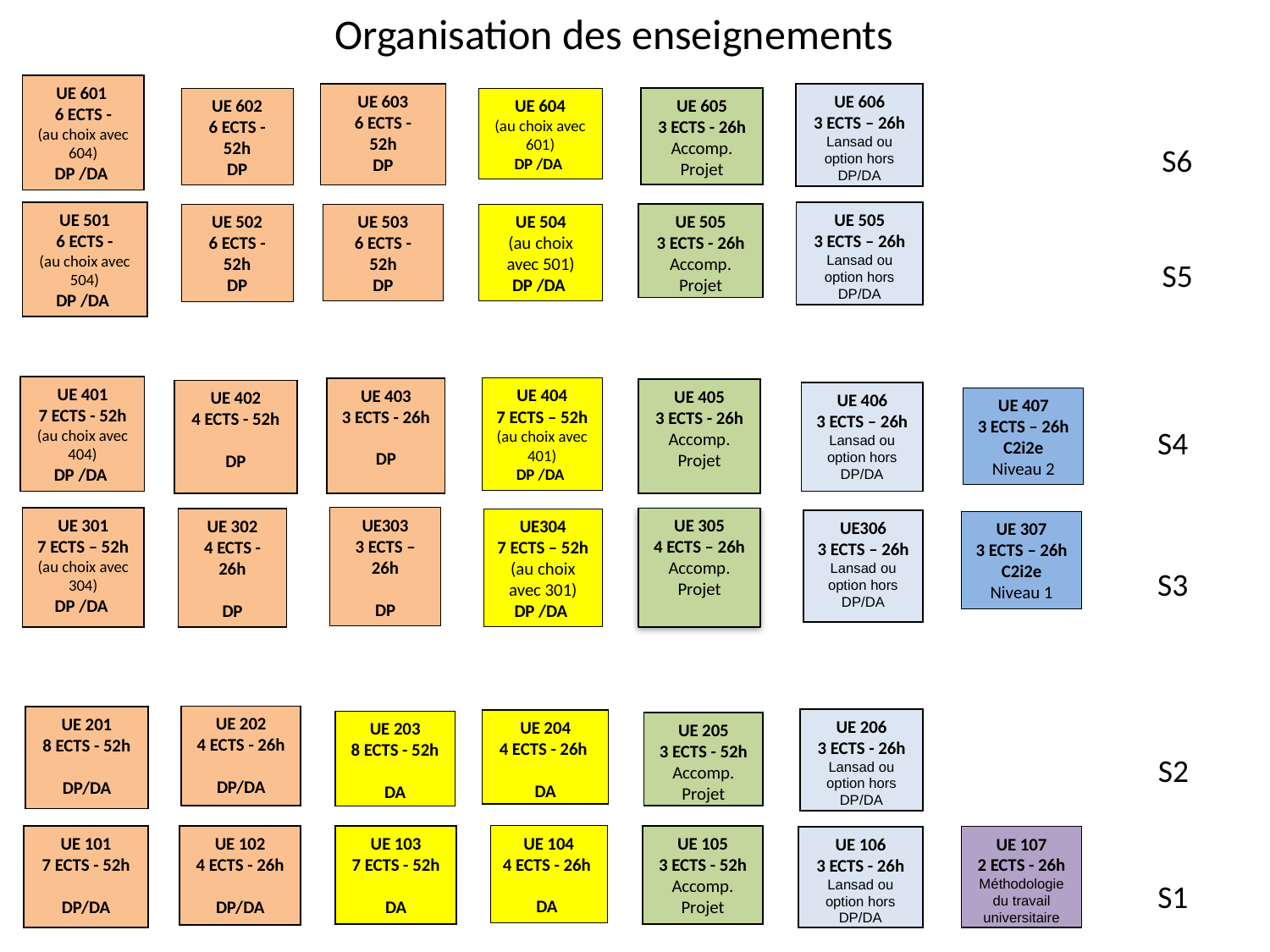

Organisation des enseignements
UE 601
6 ECTS -
(au choix avec 604)
DP /DA

UE 603
6 ECTS -
52h
DP

UE 606
3 ECTS – 26h
Lansad ou option hors DP/DA

UE 602
6 ECTS - 52h
DP
UE 604
(au choix avec 601)
DP /DA
UE 605
3 ECTS - 26h
Accomp.
Projet

S6
UE 501
6 ECTS -
(au choix avec 504)
DP /DA

UE 505
3 ECTS – 26h
Lansad ou option hors DP/DA

UE 505
3 ECTS - 26h
Accomp.
Projet
UE 503
6 ECTS -
52h
DP
UE 504
(au choix avec 501)
DP /DA
UE 502
6 ECTS -
52h
DP
S5
UE 401
7 ECTS - 52h
(au choix avec 404)
DP /DA

UE 403
3 ECTS - 26h

DP

UE 404
7 ECTS – 52h
(au choix avec 401)
DP /DA
UE 405
3 ECTS - 26h
Accomp.
Projet

UE 402
4 ECTS - 52h

DP

UE 406
3 ECTS – 26h
Lansad ou option hors DP/DA

UE 407
3 ECTS – 26h
C2i2e
Niveau 2
S4
UE 301
7 ECTS – 52h
(au choix avec 304)
DP /DA

UE303
3 ECTS –26h

DP
UE 305
4 ECTS – 26h
Accomp.
Projet

UE 302
4 ECTS - 26h

DP

UE304
7 ECTS – 52h
(au choix avec 301)
DP /DA
UE306
3 ECTS – 26h
Lansad ou option hors DP/DA

UE 307
3 ECTS – 26h
C2i2e
Niveau 1
S3
UE 202
4 ECTS - 26h

DP/DA

UE 201
8 ECTS - 52h

DP/DA

UE 206
3 ECTS - 26h
Lansad ou option hors DP/DA

UE 204
4 ECTS - 26h

DA

UE 203
8 ECTS - 52h

DA

UE 205
3 ECTS - 52h
Accomp.
Projet

S2
UE 104
4 ECTS - 26h

DA
UE 105
3 ECTS - 52h
Accomp.
Projet
UE 101
7 ECTS - 52h

DP/DA

UE 102
4 ECTS - 26h

DP/DA
UE 103
7 ECTS - 52h

DA

UE 107
2 ECTS - 26h
Méthodologie du travail universitaire
UE 106
3 ECTS - 26h
Lansad ou option hors DP/DA
S1